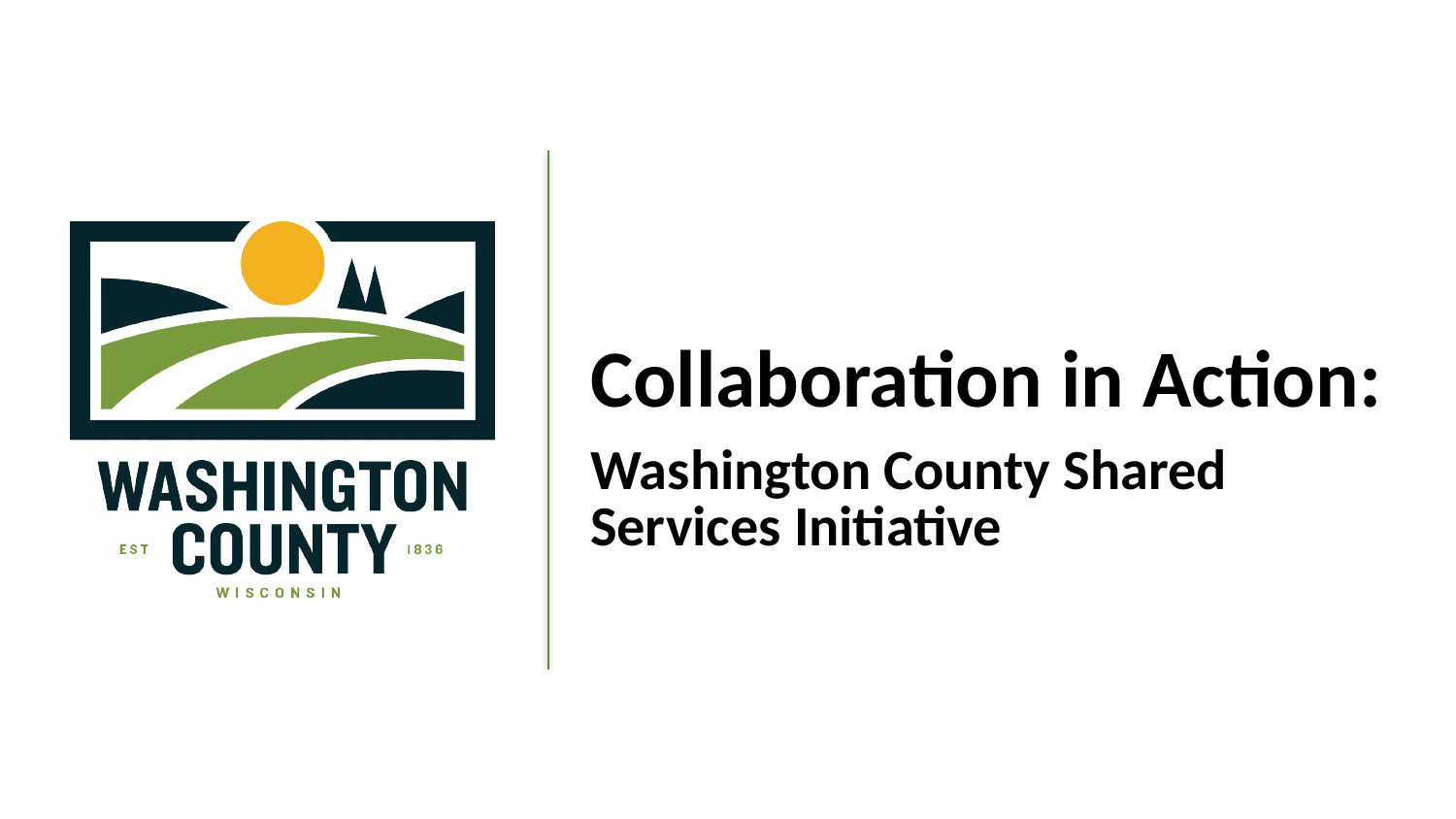

# Collaboration in Action: Washington County Shared Services Initiative